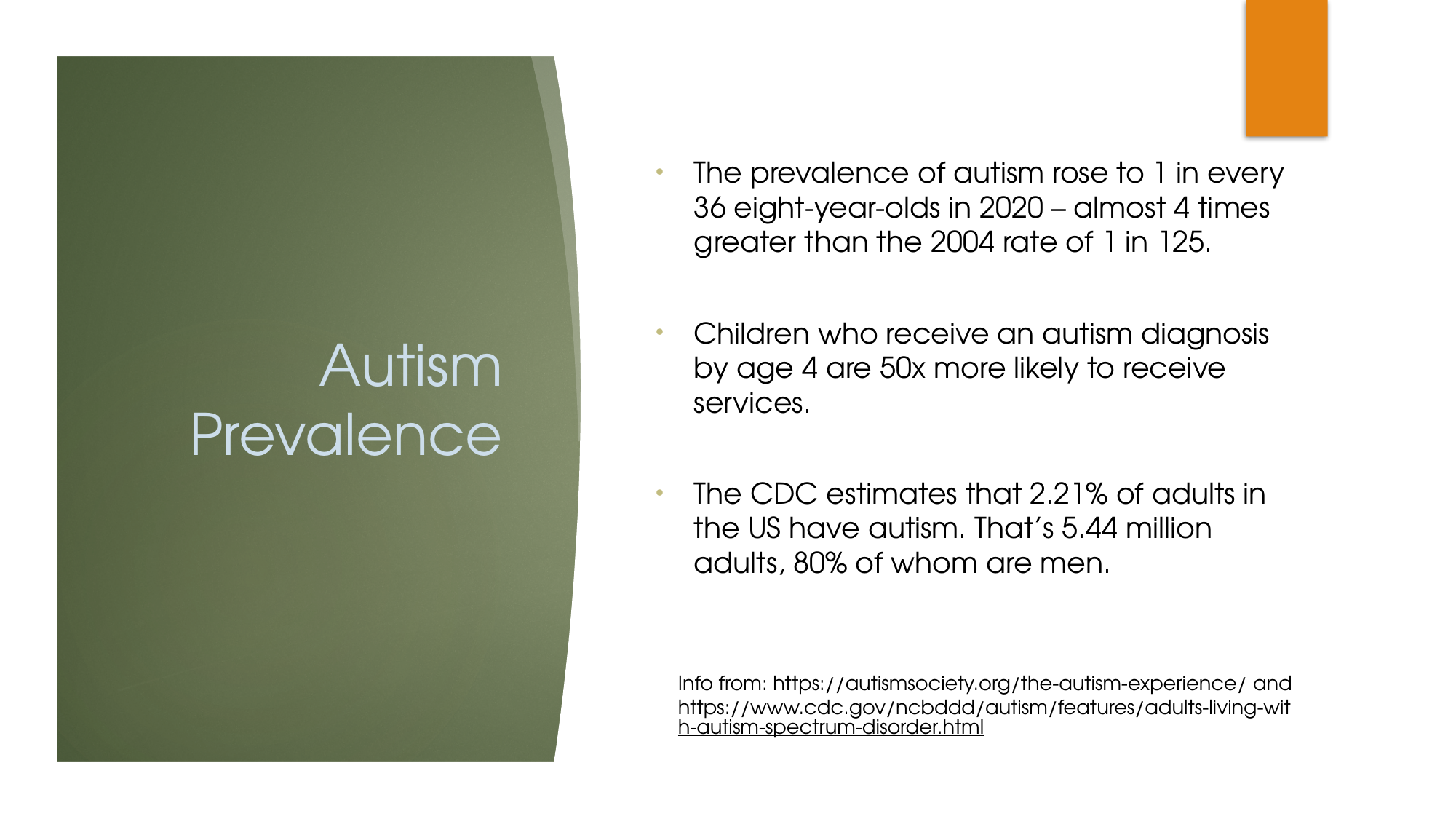

The prevalence of autism rose to 1 in every 36 eight-year-olds in 2020 – almost 4 times greater than the 2004 rate of 1 in 125.

Children who receive an autism diagnosis by age 4 are 50x more likely to receive services.

The CDC estimates that 2.21% of adults in the US have autism. That’s 5.44 million adults, 80% of whom are men.

Info from: https://autismsociety.org/the-autism-experience/ and https://www.cdc.gov/ncbddd/autism/features/adults-living-with-autism-spectrum-disorder.html
# Autism Prevalence